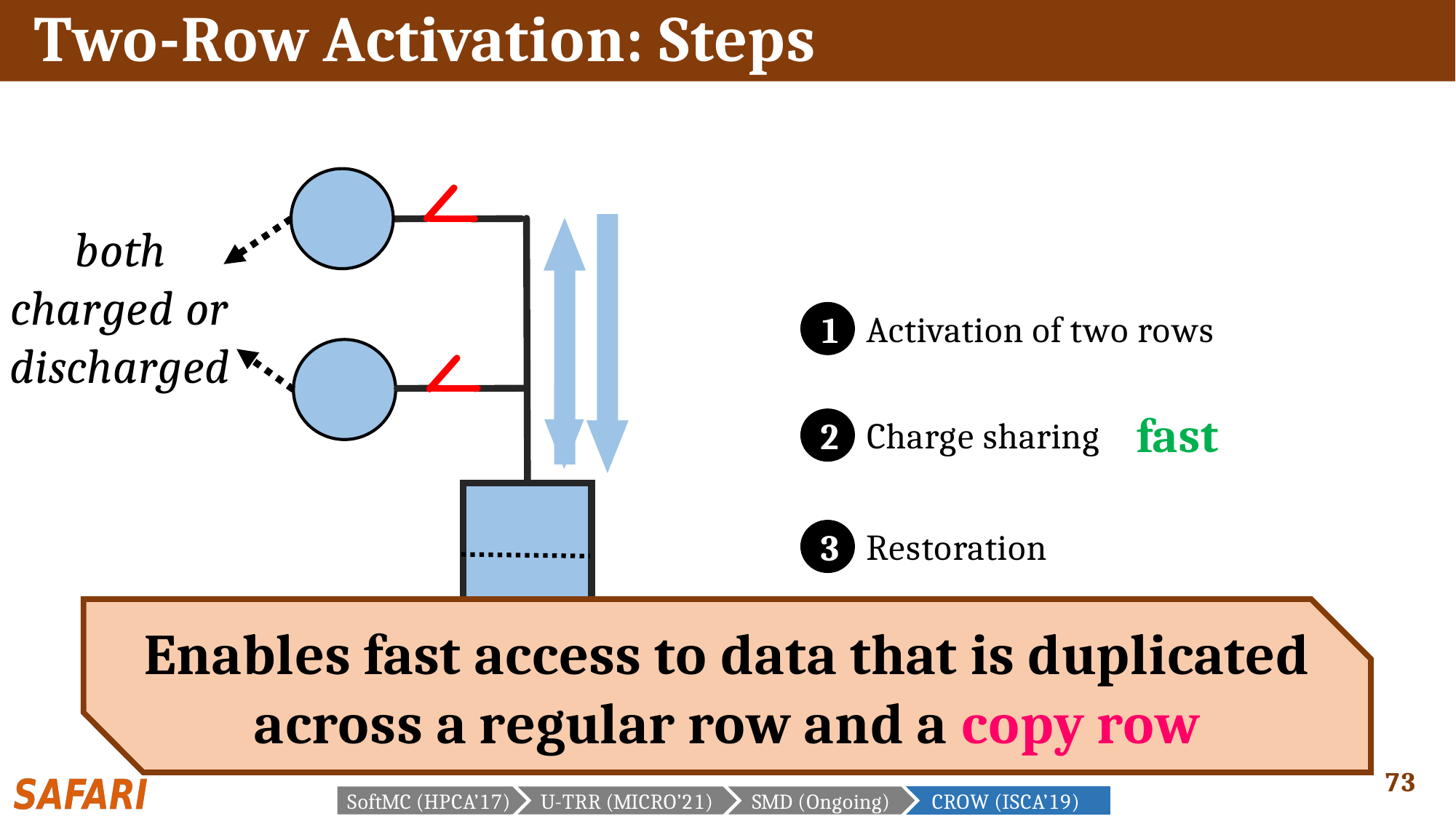

# Two-Row Activation: Steps

both charged or discharged

Activation of two rows
1

fast
Charge sharing
2

Restoration
3

Enables fast access to data that is duplicated across a regular row and a copy row
Sense
Amplifier
SoftMC (HPCA’17)
U-TRR (MICRO’21)
SMD (Ongoing)
CROW (ISCA’19)